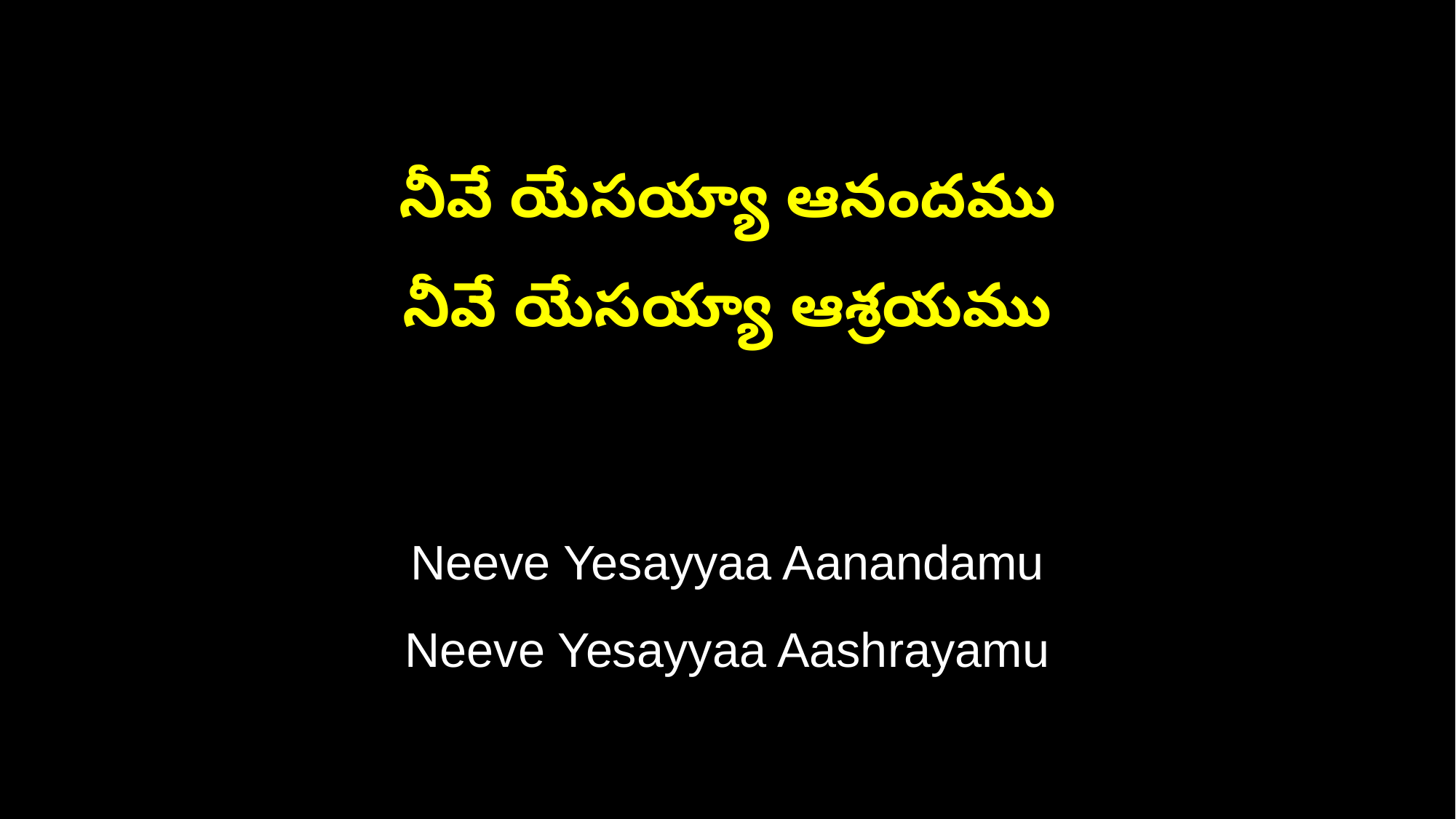

నీవే యేసయ్యా ఆనందము
నీవే యేసయ్యా ఆశ్రయము
Neeve Yesayyaa Aanandamu
Neeve Yesayyaa Aashrayamu